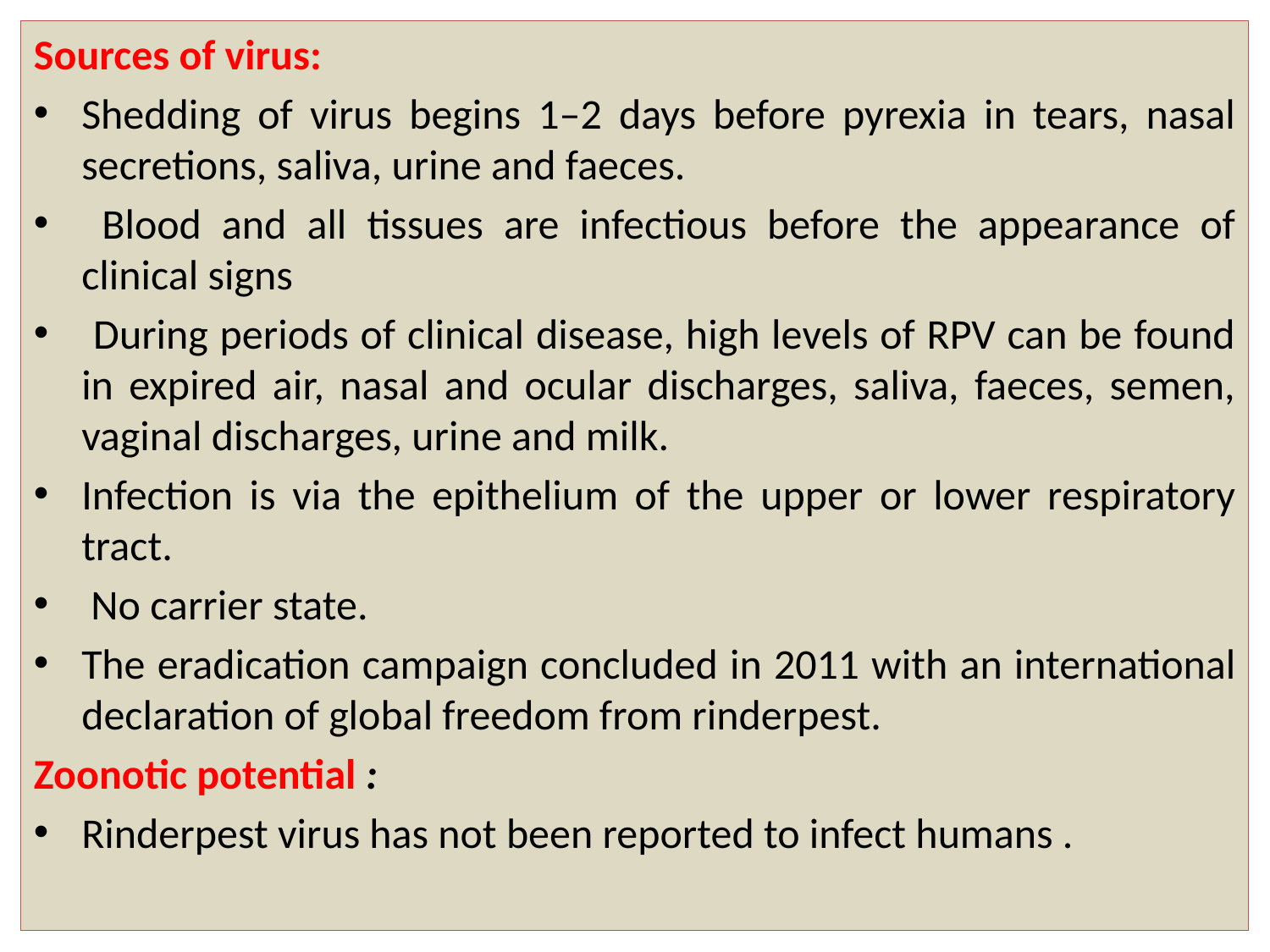

Sources of virus:
Shedding of virus begins 1–2 days before pyrexia in tears, nasal secretions, saliva, urine and faeces.
 Blood and all tissues are infectious before the appearance of clinical signs
 During periods of clinical disease, high levels of RPV can be found in expired air, nasal and ocular discharges, saliva, faeces, semen, vaginal discharges, urine and milk.
Infection is via the epithelium of the upper or lower respiratory tract.
 No carrier state.
The eradication campaign concluded in 2011 with an international declaration of global freedom from rinderpest.
Zoonotic potential :
Rinderpest virus has not been reported to infect humans .